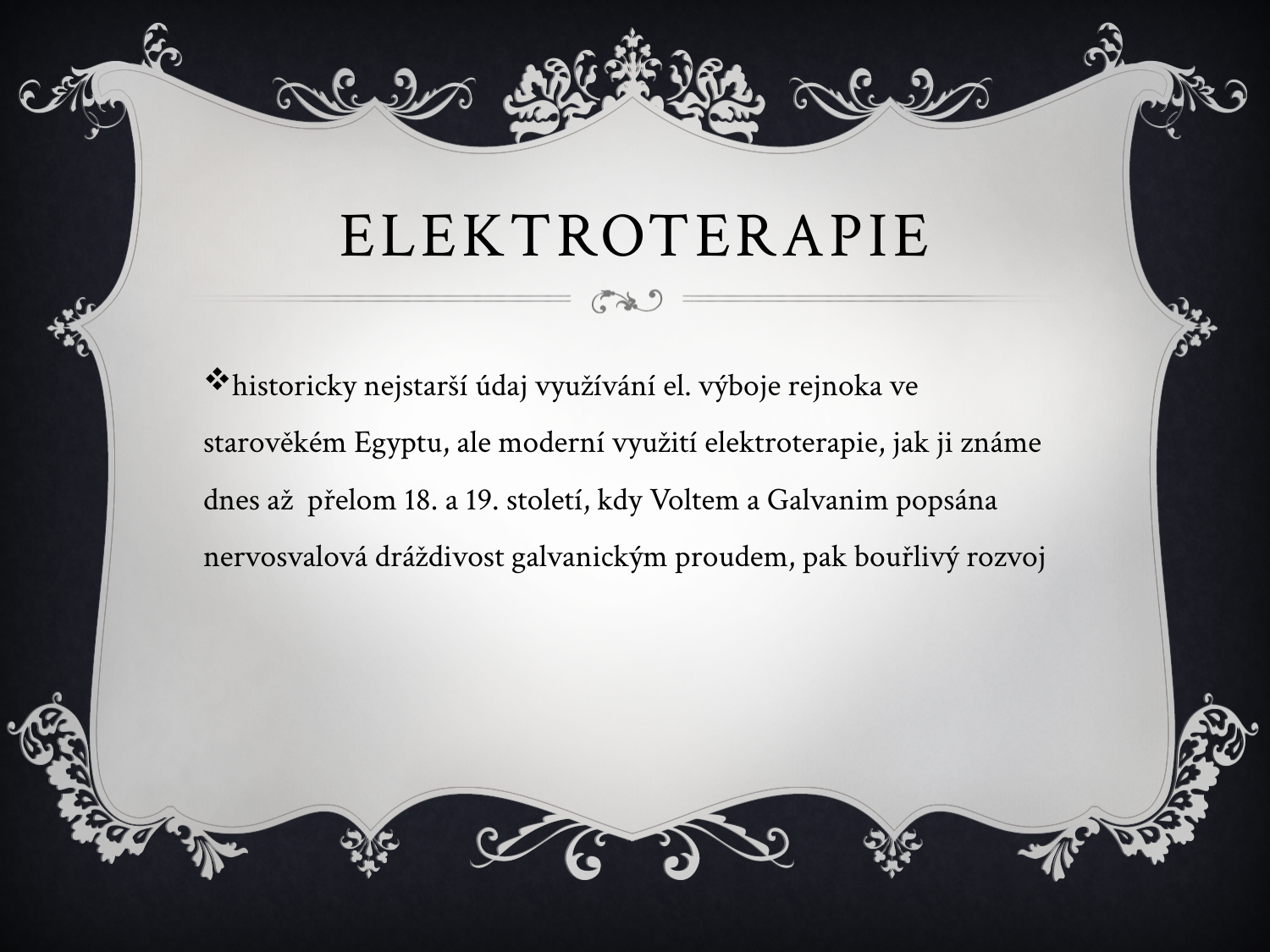

# elektroterapie
historicky nejstarší údaj využívání el. výboje rejnoka ve starověkém Egyptu, ale moderní využití elektroterapie, jak ji známe dnes až  přelom 18. a 19. století, kdy Voltem a Galvanim popsána nervosvalová dráždivost galvanickým proudem, pak bouřlivý rozvoj